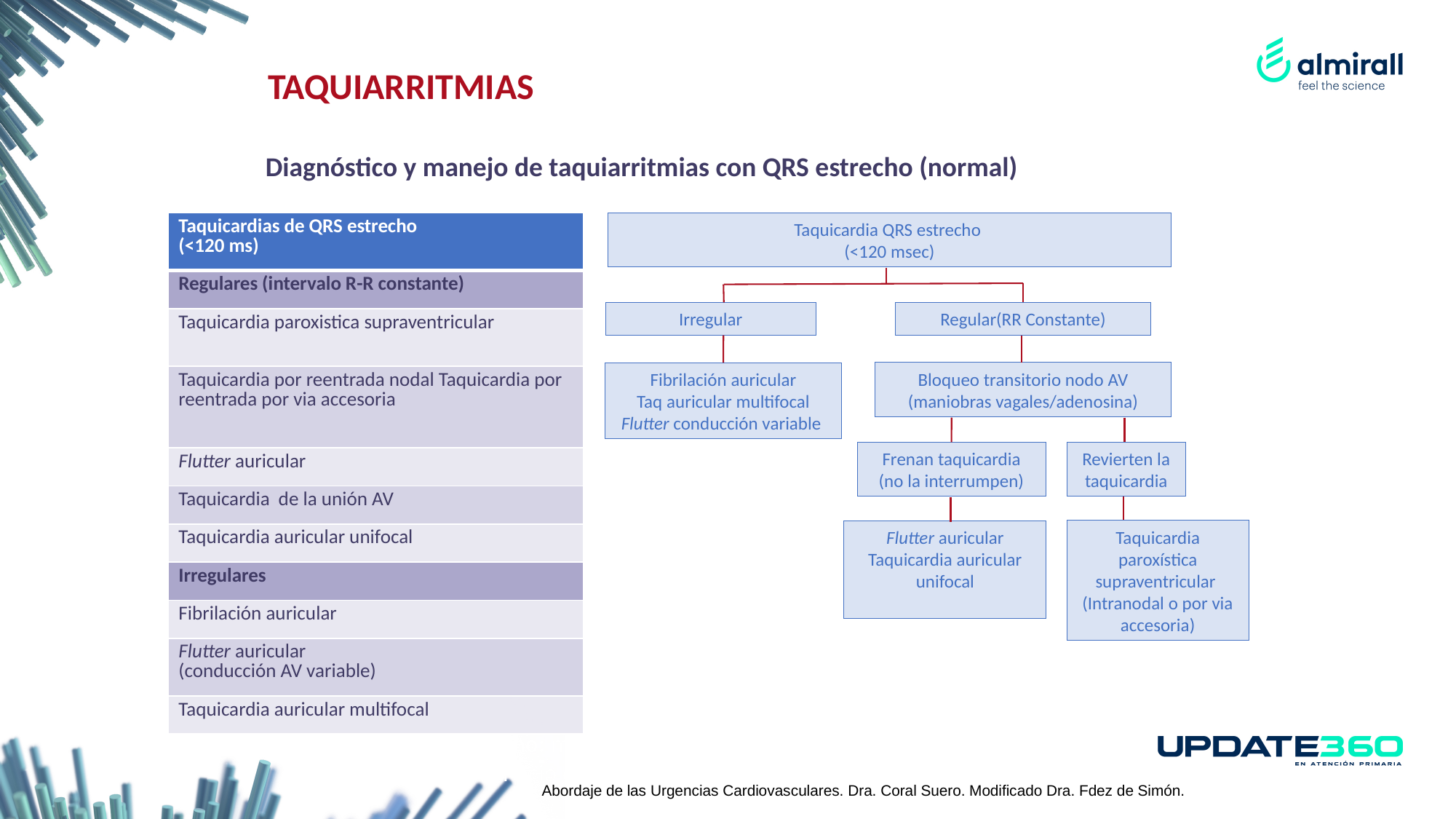

TAQUIARRITMIAS
Diagnóstico y manejo de taquiarritmias con QRS estrecho (normal)
| Taquicardias de QRS estrecho (<120 ms) |
| --- |
| Regulares (intervalo R-R constante) |
| Taquicardia paroxistica supraventricular |
| Taquicardia por reentrada nodal Taquicardia por reentrada por via accesoria |
| Flutter auricular |
| Taquicardia de la unión AV |
| Taquicardia auricular unifocal |
| Irregulares |
| Fibrilación auricular |
| Flutter auricular (conducción AV variable) |
| Taquicardia auricular multifocal |
Taquicardia QRS estrecho
(<120 msec)
Regular(RR Constante)
Irregular
Bloqueo transitorio nodo AV
(maniobras vagales/adenosina)
Fibrilación auricular
Taq auricular multifocal
Flutter conducción variable
Frenan taquicardia
(no la interrumpen)
Revierten la taquicardia
Taquicardia paroxística supraventricular
(Intranodal o por via accesoria)
Flutter auricular
Taquicardia auricular unifocal

regular de QRS estrecho: monitorización y bloqueo del nodo AV.
Derivar siempre al servicio de urgencias (reversión y valoración de ablación posterior).
Abordaje de las Urgencias Cardiovasculares. Dra. Coral Suero. Modificado Dra. Fdez de Simón.